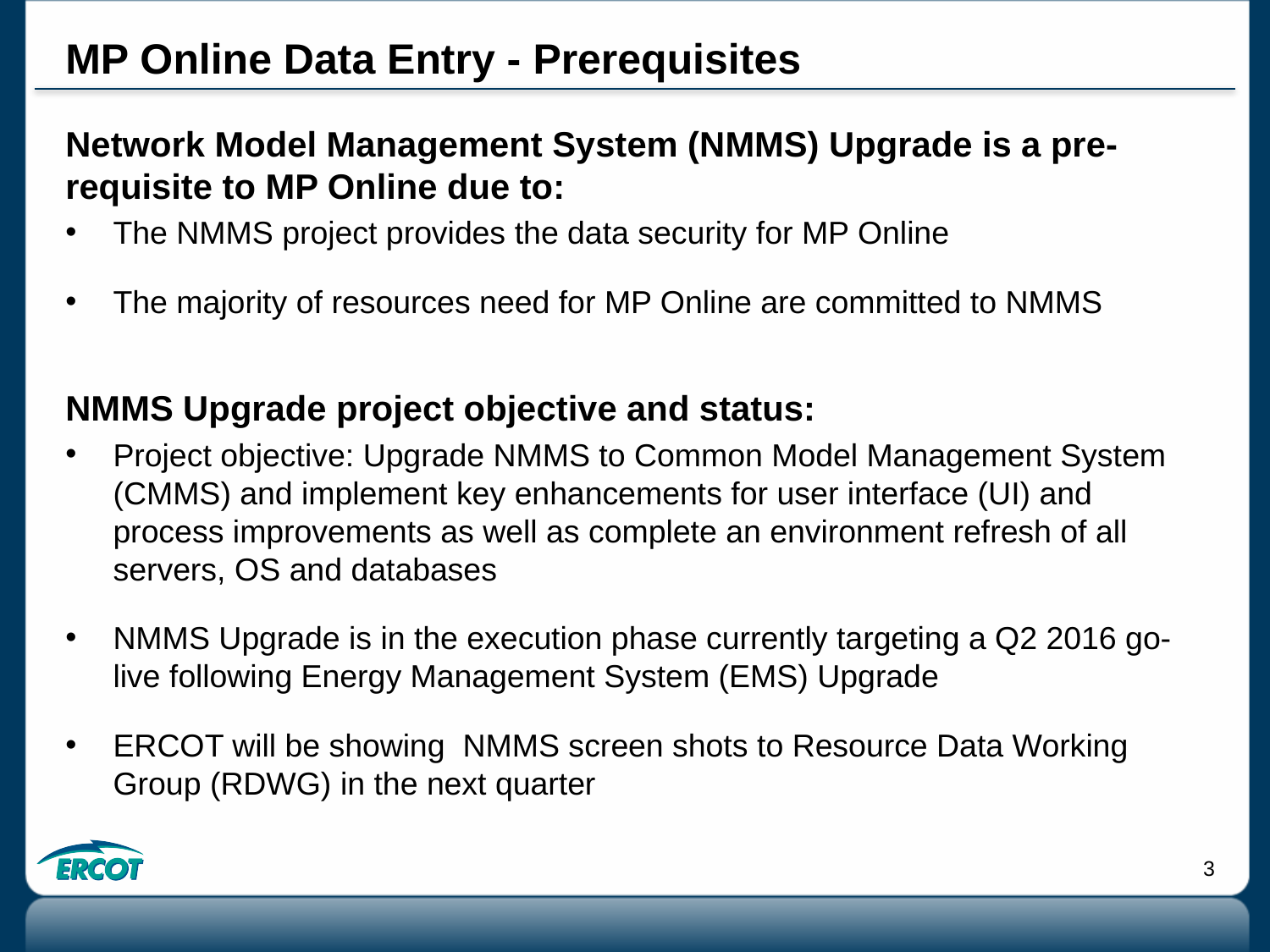

# MP Online Data Entry - Prerequisites
Network Model Management System (NMMS) Upgrade is a pre-requisite to MP Online due to:
The NMMS project provides the data security for MP Online

The majority of resources need for MP Online are committed to NMMS

NMMS Upgrade project objective and status:
Project objective: Upgrade NMMS to Common Model Management System (CMMS) and implement key enhancements for user interface (UI) and process improvements as well as complete an environment refresh of all servers, OS and databases

NMMS Upgrade is in the execution phase currently targeting a Q2 2016 go-live following Energy Management System (EMS) Upgrade

ERCOT will be showing  NMMS screen shots to Resource Data Working Group (RDWG) in the next quarter